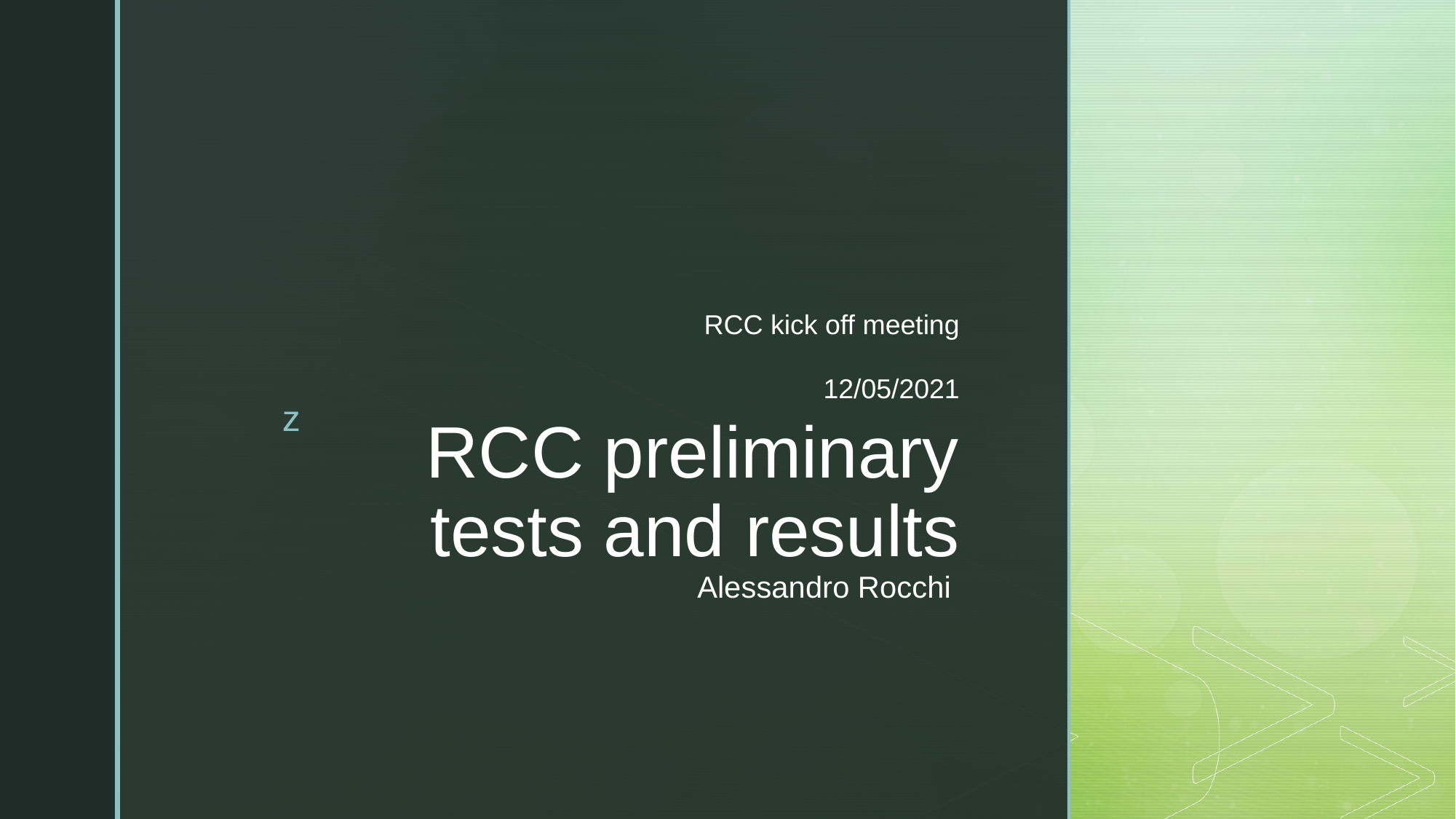

RCC kick off meeting
12/05/2021
# RCC preliminary tests and results Alessandro Rocchi